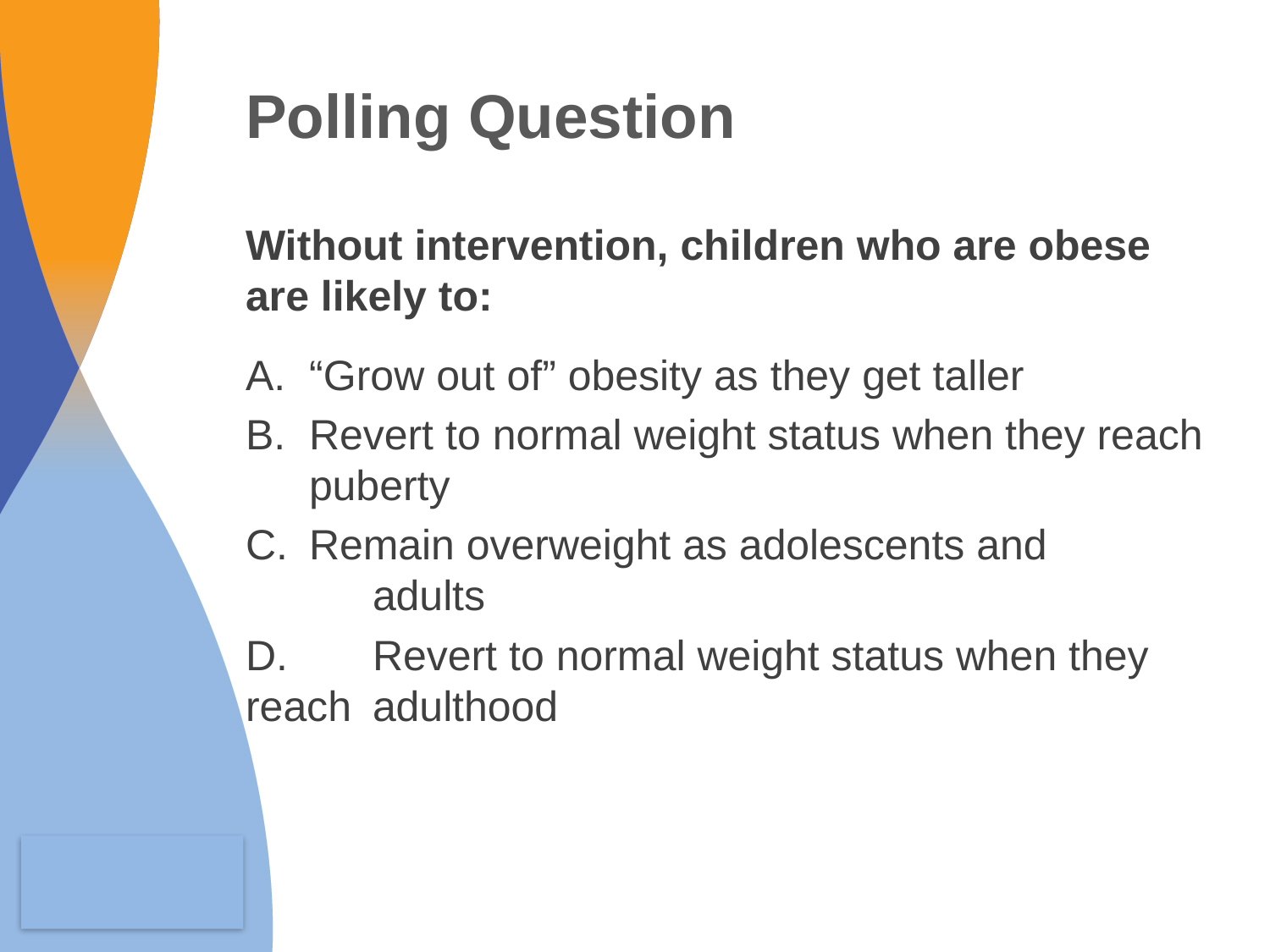

Polling Question

Without intervention, children who are obese are likely to:

“Grow out of” obesity as they get taller
Revert to normal weight status when they reach puberty
Remain overweight as adolescents and
	adults
D.	Revert to normal weight status when they reach 	adulthood